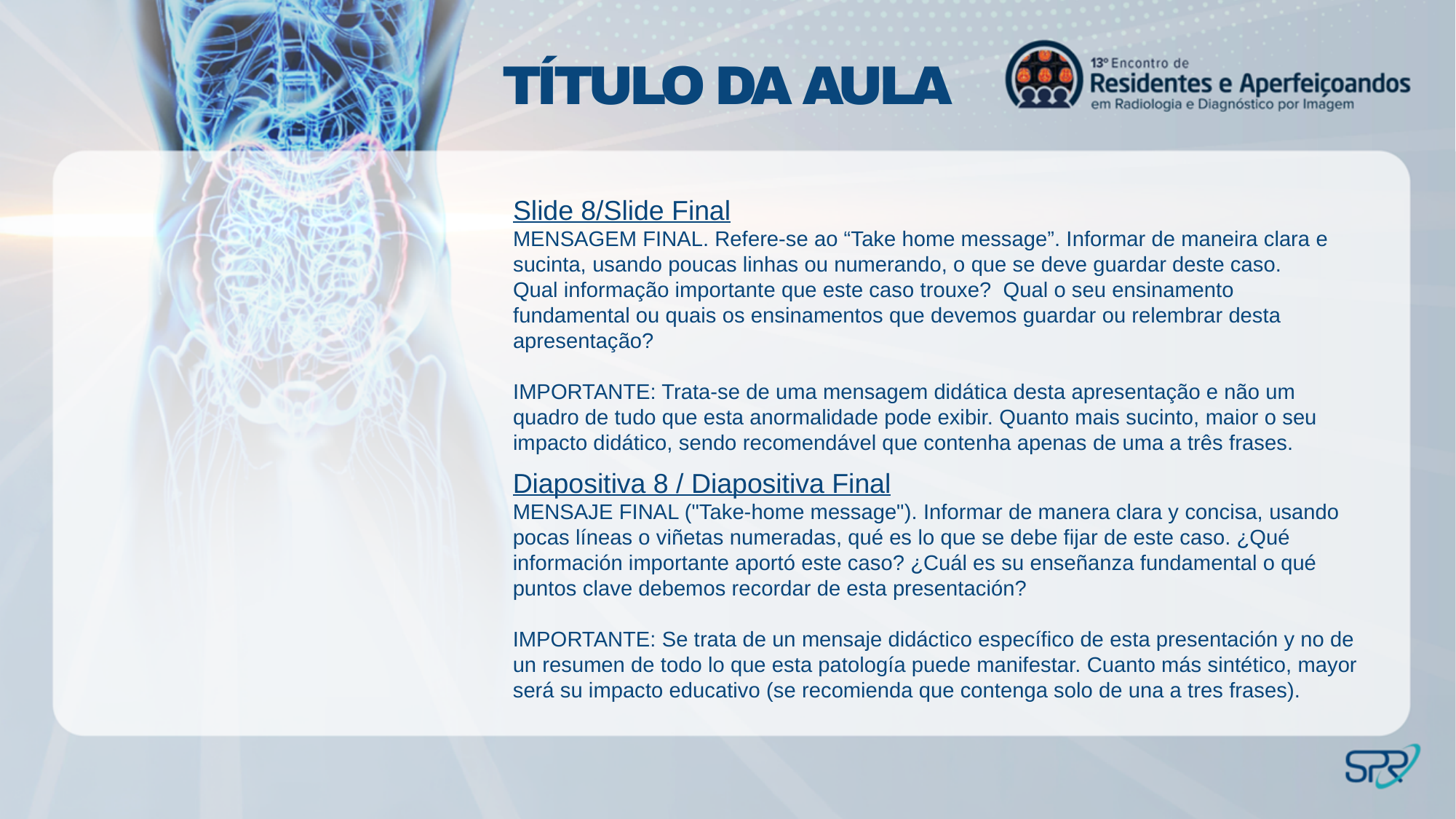

TÍTULO DA AULA
Slide 8/Slide Final
MENSAGEM FINAL. Refere-se ao “Take home message”. Informar de maneira clara e sucinta, usando poucas linhas ou numerando, o que se deve guardar deste caso.  Qual informação importante que este caso trouxe?  Qual o seu ensinamento fundamental ou quais os ensinamentos que devemos guardar ou relembrar desta apresentação?

IMPORTANTE: Trata-se de uma mensagem didática desta apresentação e não um quadro de tudo que esta anormalidade pode exibir. Quanto mais sucinto, maior o seu impacto didático, sendo recomendável que contenha apenas de uma a três frases.
Diapositiva 8 / Diapositiva Final
MENSAJE FINAL ("Take-home message"). Informar de manera clara y concisa, usando pocas líneas o viñetas numeradas, qué es lo que se debe fijar de este caso. ¿Qué información importante aportó este caso? ¿Cuál es su enseñanza fundamental o qué puntos clave debemos recordar de esta presentación?

IMPORTANTE: Se trata de un mensaje didáctico específico de esta presentación y no de un resumen de todo lo que esta patología puede manifestar. Cuanto más sintético, mayor será su impacto educativo (se recomienda que contenga solo de una a tres frases).